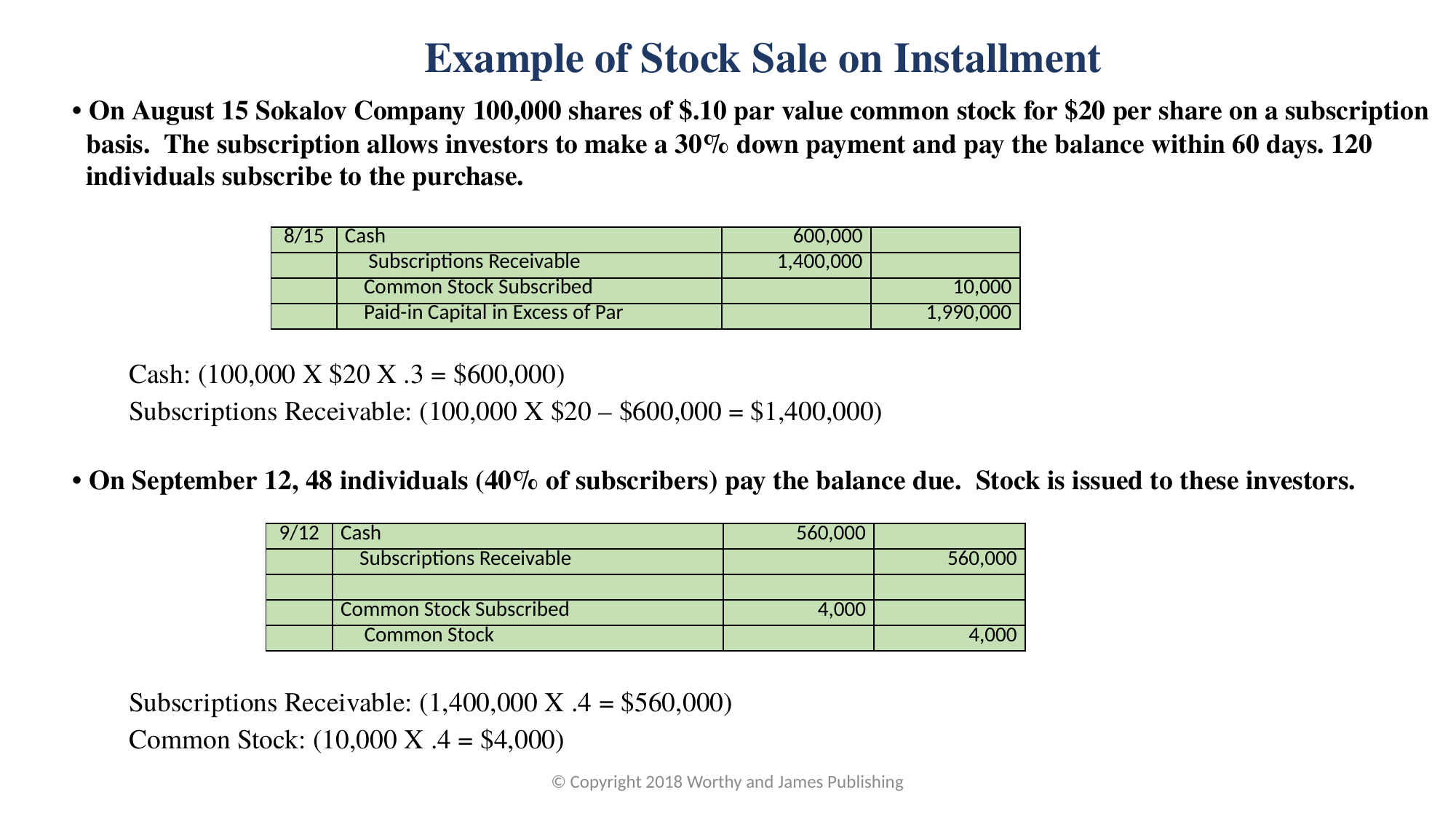

Example of Stock Sale on Installment
• On August 15 Sokalov Company 100,000 shares of $.10 par value common stock for $20 per share on a subscription basis.  The subscription allows investors to make a 30% down payment and pay the balance within 60 days. 120 individuals subscribe to the purchase.
| 8/15 | Cash | 600,000 |  |
| --- | --- | --- | --- |
|  | Subscriptions Receivable | 1,400,000 |  |
|  | Common Stock Subscribed |  | 10,000 |
|  | Paid-in Capital in Excess of Par |  | 1,990,000 |
Cash: (100,000 X $20 X .3 = $600,000)
Subscriptions Receivable: (100,000 X $20 – $600,000 = $1,400,000)
• On September 12, 48 individuals (40% of subscribers) pay the balance due.  Stock is issued to these investors.
| 9/12 | Cash | 560,000 |  |
| --- | --- | --- | --- |
|  | Subscriptions Receivable |  | 560,000 |
|  |  |  |  |
|  | Common Stock Subscribed | 4,000 |  |
|  | Common Stock |  | 4,000 |
Subscriptions Receivable: (1,400,000 X .4 = $560,000)
Common Stock: (10,000 X .4 = $4,000)
© Copyright 2018 Worthy and James Publishing